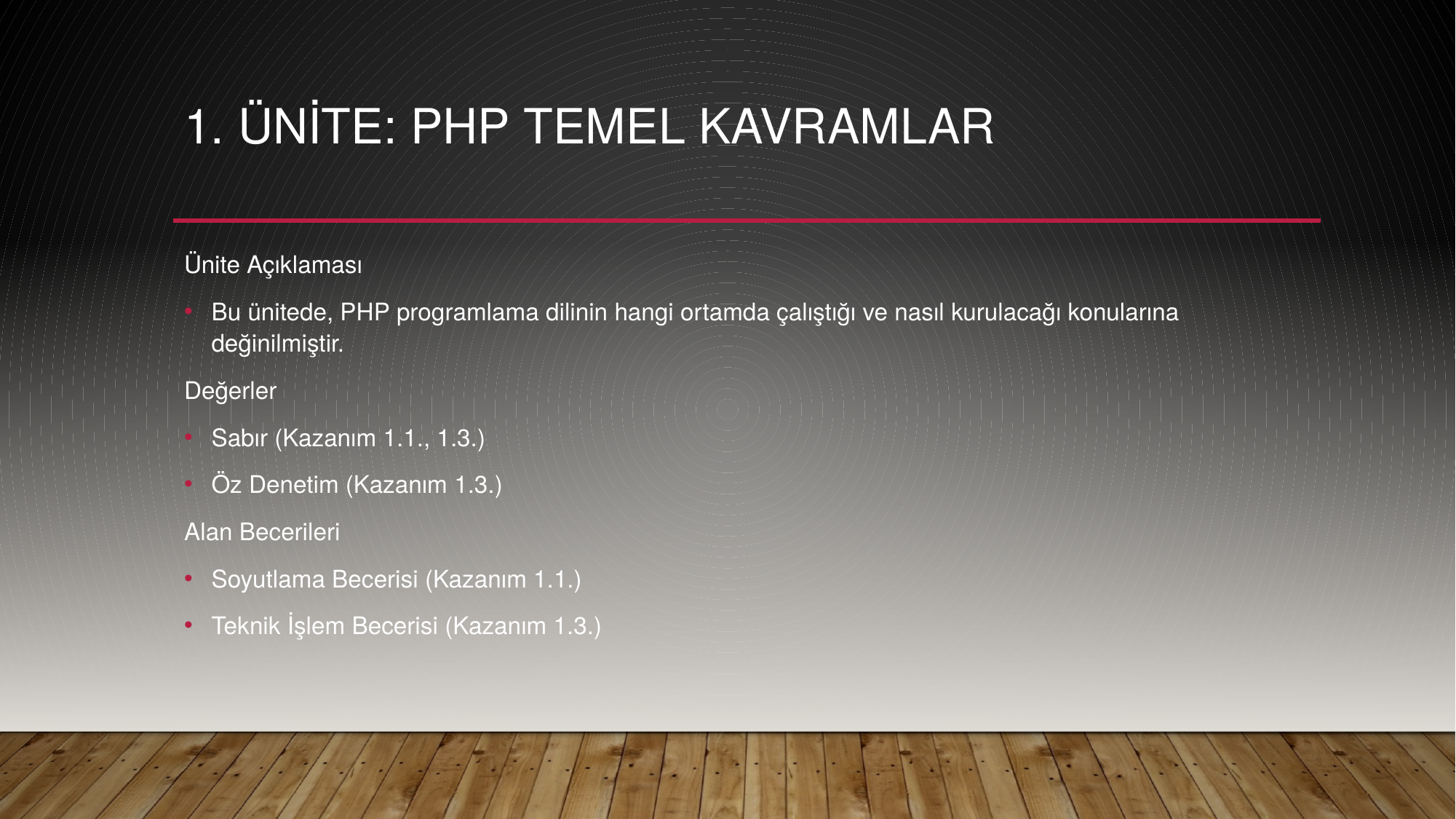

# 1. ÜNİTE: PHP TEMEL KAVRAMLAR
Ünite Açıklaması
Bu ünitede, PHP programlama dilinin hangi ortamda çalıştığı ve nasıl kurulacağı konularına değinilmiştir.
Değerler
Sabır (Kazanım 1.1., 1.3.)
Öz Denetim (Kazanım 1.3.)
Alan Becerileri
Soyutlama Becerisi (Kazanım 1.1.)
Teknik İşlem Becerisi (Kazanım 1.3.)